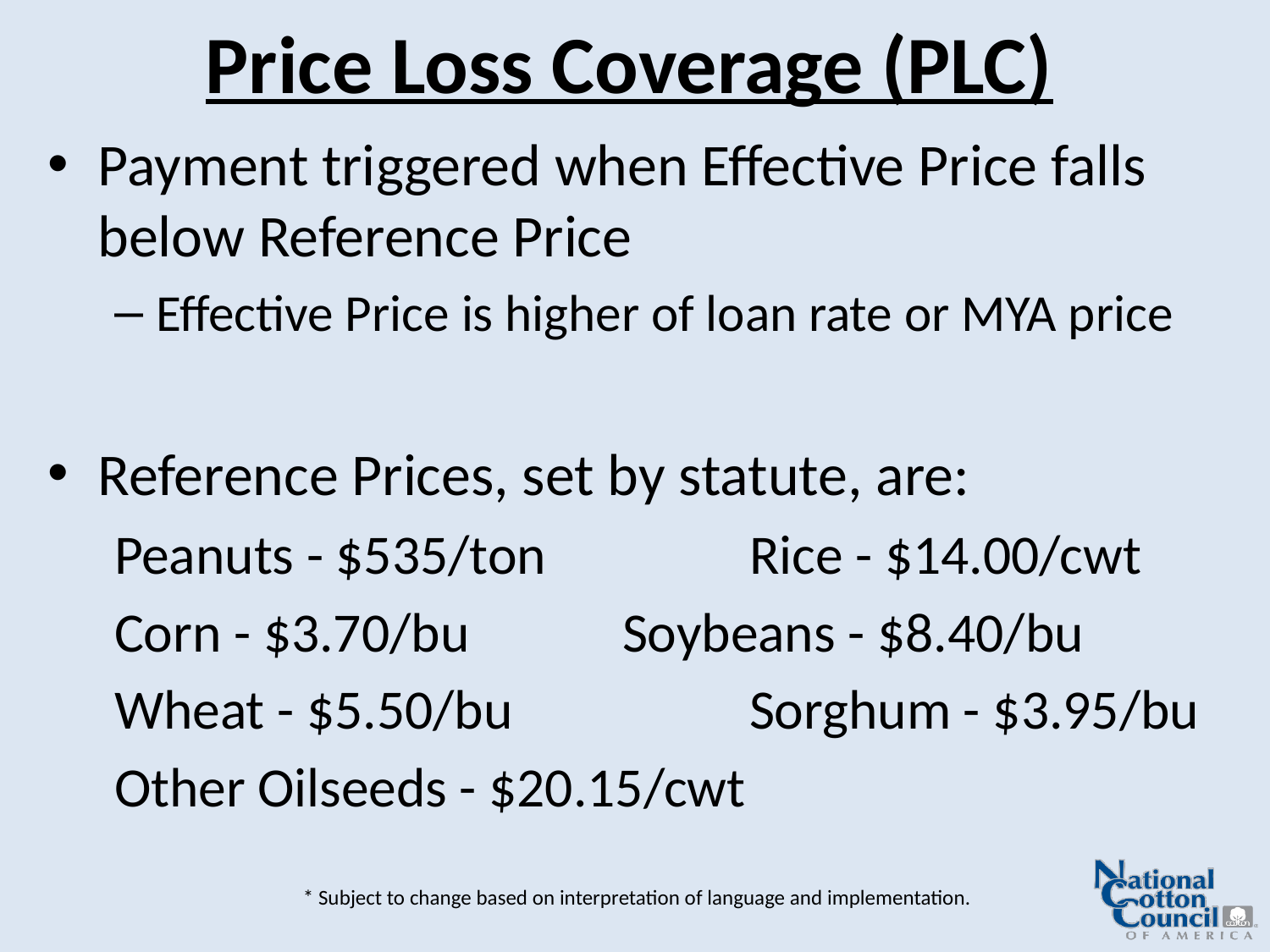

# Price Loss Coverage (PLC)
Payment triggered when Effective Price falls below Reference Price
Effective Price is higher of loan rate or MYA price

Reference Prices, set by statute, are:
Peanuts - $535/ton		Rice - $14.00/cwt
Corn - $3.70/bu		Soybeans - $8.40/bu
Wheat - $5.50/bu		Sorghum - $3.95/bu
Other Oilseeds - $20.15/cwt
* Subject to change based on interpretation of language and implementation.